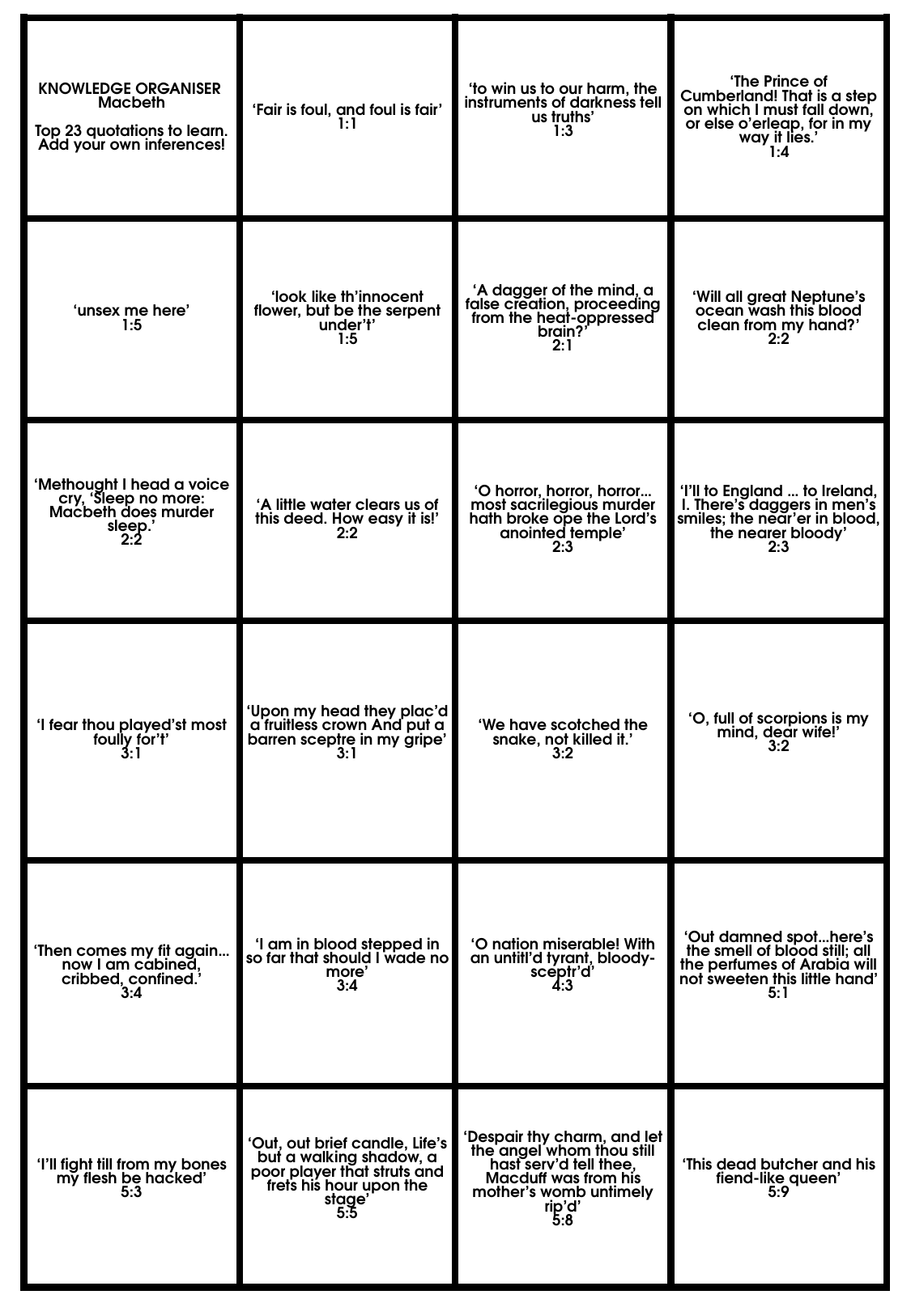

| KNOWLEDGE ORGANISER Macbeth Top 23 quotations to learn. Add your own inferences! | ‘Fair is foul, and foul is fair’ 1:1 | ‘to win us to our harm, the instruments of darkness tell us truths’ 1:3 | ‘The Prince of Cumberland! That is a step on which I must fall down, or else o’erleap, for in my way it lies.’ 1:4 |
| --- | --- | --- | --- |
| ‘unsex me here’ 1:5 | ‘look like th’innocent flower, but be the serpent under’t’ 1:5 | ‘A dagger of the mind, a false creation, proceeding from the heat-oppressed brain?’ 2:1 | ‘Will all great Neptune’s ocean wash this blood clean from my hand?’ 2:2 |
| ‘Methought I head a voice cry, ‘Sleep no more: Macbeth does murder sleep.’ 2:2 | ‘A little water clears us of this deed. How easy it is!’ 2:2 | ‘O horror, horror, horror…most sacrilegious murder hath broke ope the Lord’s anointed temple’ 2:3 | ‘I’ll to England … to Ireland, I. There’s daggers in men’s smiles; the near’er in blood, the nearer bloody’ 2:3 |
| ‘I fear thou played’st most foully for’t’ 3:1 | ‘Upon my head they plac’d a fruitless crown And put a barren sceptre in my gripe’ 3:1 | ‘We have scotched the snake, not killed it.’ 3:2 | ‘O, full of scorpions is my mind, dear wife!’ 3:2 |
| ‘Then comes my fit again…now I am cabined, cribbed, confined.’ 3:4 | ‘I am in blood stepped in so far that should I wade no more’ 3:4 | ‘O nation miserable! With an untitl’d tyrant, bloody-sceptr’d’ 4:3 | ‘Out damned spot…here’s the smell of blood still; all the perfumes of Arabia will not sweeten this little hand’ 5:1 |
| ‘I’ll fight till from my bones my flesh be hacked’ 5:3 | ‘Out, out brief candle, Life’s but a walking shadow, a poor player that struts and frets his hour upon the stage’ 5:5 | ‘Despair thy charm, and let the angel whom thou still hast serv’d tell thee, Macduff was from his mother’s womb untimely rip’d’ 5:8 | ‘This dead butcher and his fiend-like queen’ 5:9 |